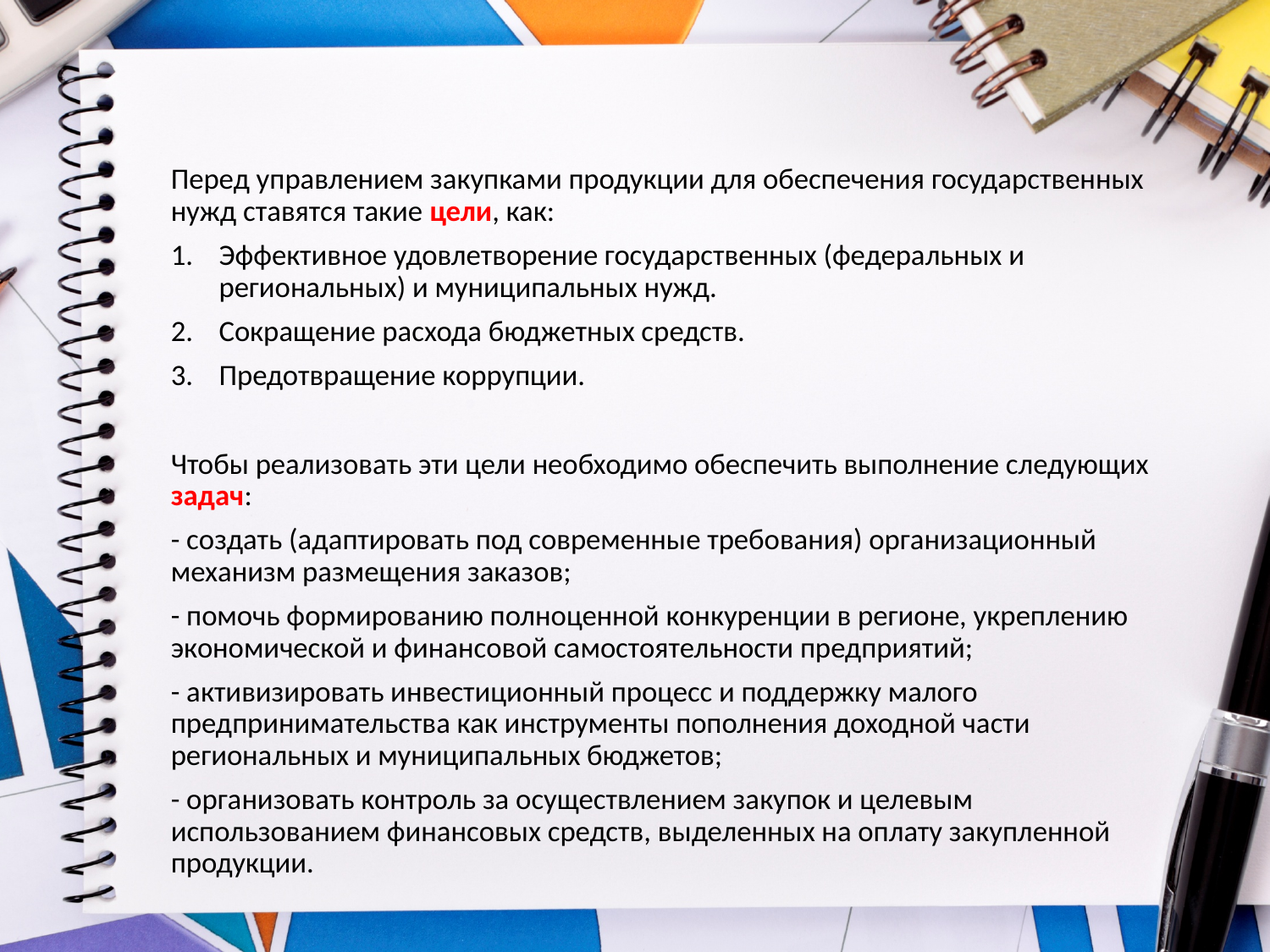

Перед управлением закупками продукции для обеспечения государственных нужд ставятся такие цели, как:
Эффективное удовлетворение государственных (федеральных и региональных) и муниципальных нужд.
Сокращение расхода бюджетных средств.
Предотвращение коррупции.

Чтобы реализовать эти цели необходимо обеспечить выполнение следующих задач:
- создать (адаптировать под современные требования) организационный механизм размещения заказов;
- помочь формированию полноценной конкуренции в регионе, укреплению экономической и финансовой самостоятельности предприятий;
- активизировать инвестиционный процесс и поддержку малого предпринимательства как инструменты пополнения доходной части региональных и муниципальных бюджетов;
- организовать контроль за осуществлением закупок и целевым использованием финансовых средств, выделенных на оплату закупленной продукции.